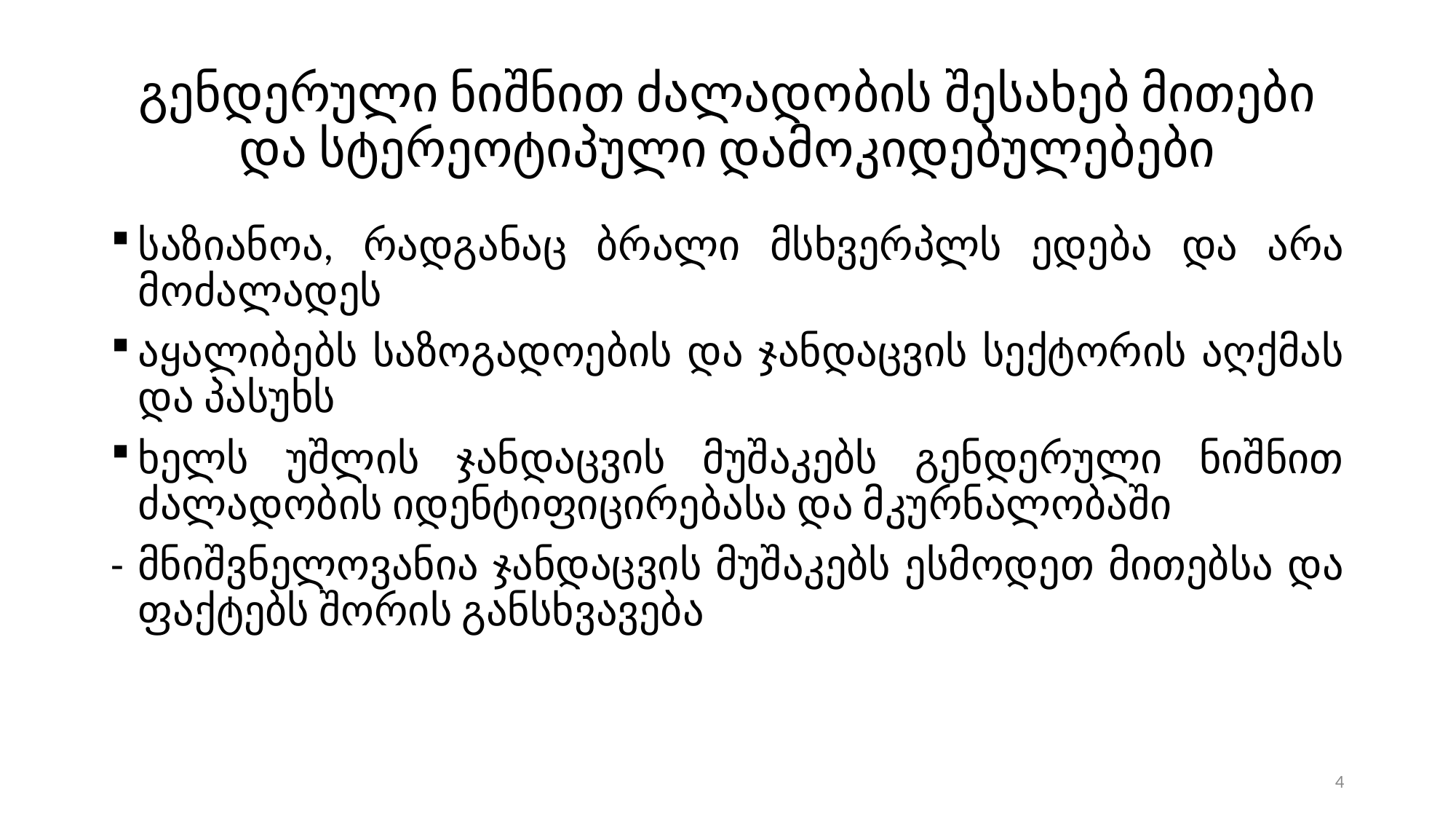

# გენდერული ნიშნით ძალადობის შესახებ მითები და სტერეოტიპული დამოკიდებულებები
საზიანოა, რადგანაც ბრალი მსხვერპლს ედება და არა მოძალადეს
აყალიბებს საზოგადოების და ჯანდაცვის სექტორის აღქმას და პასუხს
ხელს უშლის ჯანდაცვის მუშაკებს გენდერული ნიშნით ძალადობის იდენტიფიცირებასა და მკურნალობაში
- მნიშვნელოვანია ჯანდაცვის მუშაკებს ესმოდეთ მითებსა და ფაქტებს შორის განსხვავება

4